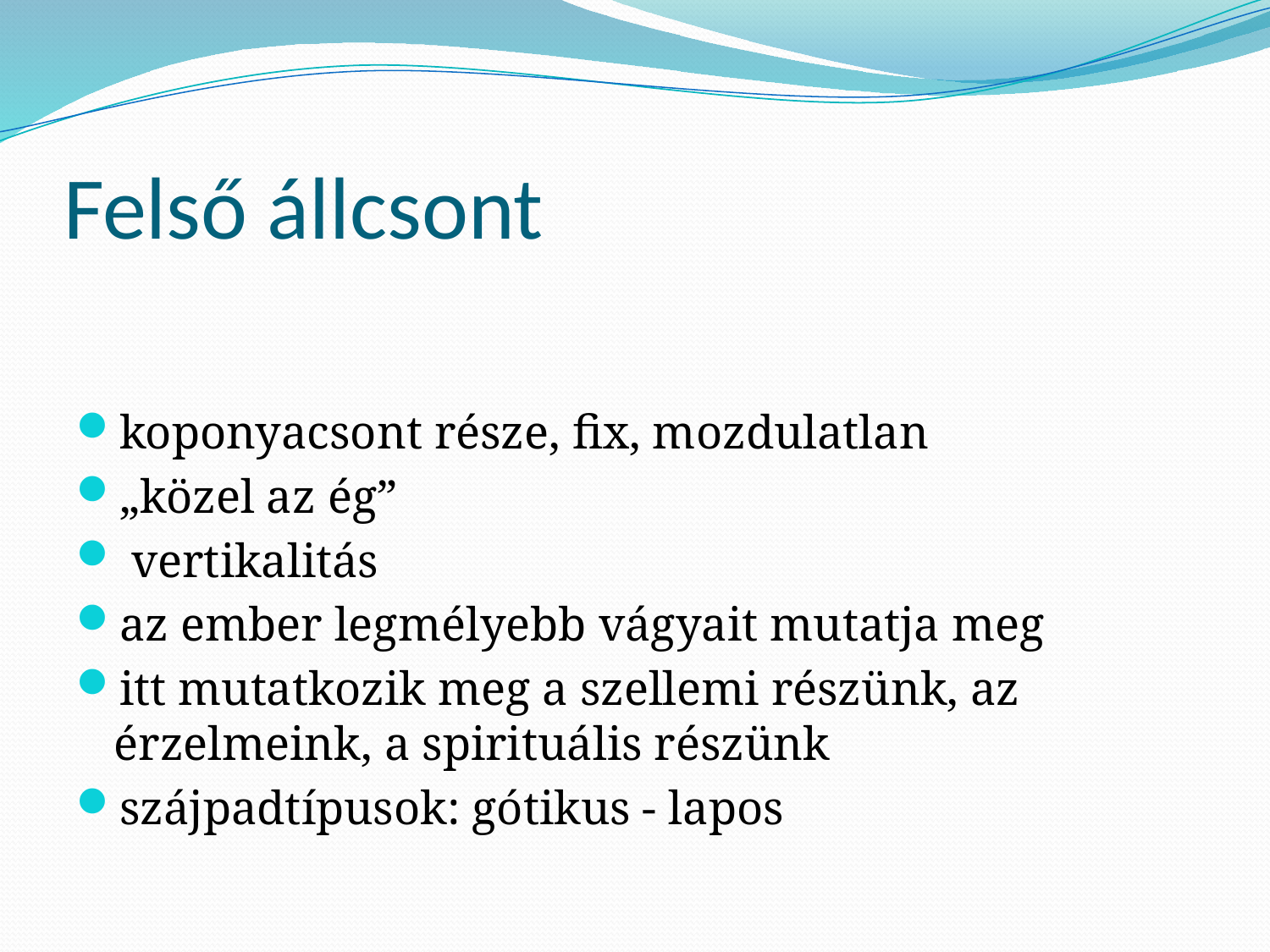

# Felső állcsont

koponyacsont része, fix, mozdulatlan
„közel az ég”
 vertikalitás
az ember legmélyebb vágyait mutatja meg
itt mutatkozik meg a szellemi részünk, az érzelmeink, a spirituális részünk
szájpadtípusok: gótikus - lapos